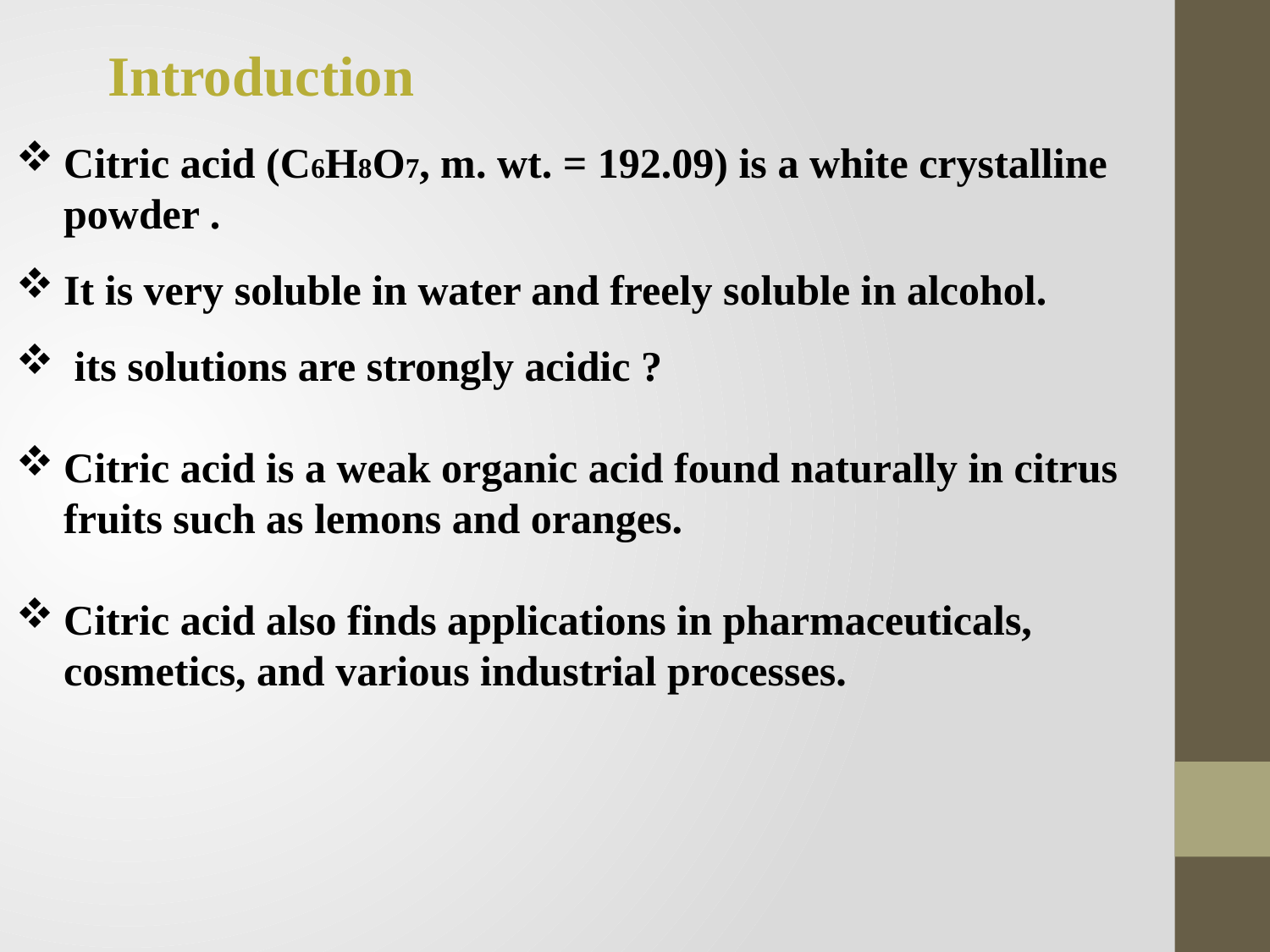

Introduction
Citric acid (C6H8O7, m. wt. = 192.09) is a white crystalline powder .
It is very soluble in water and freely soluble in alcohol.
 its solutions are strongly acidic ?

Citric acid is a weak organic acid found naturally in citrus fruits such as lemons and oranges.

Citric acid also finds applications in pharmaceuticals, cosmetics, and various industrial processes.